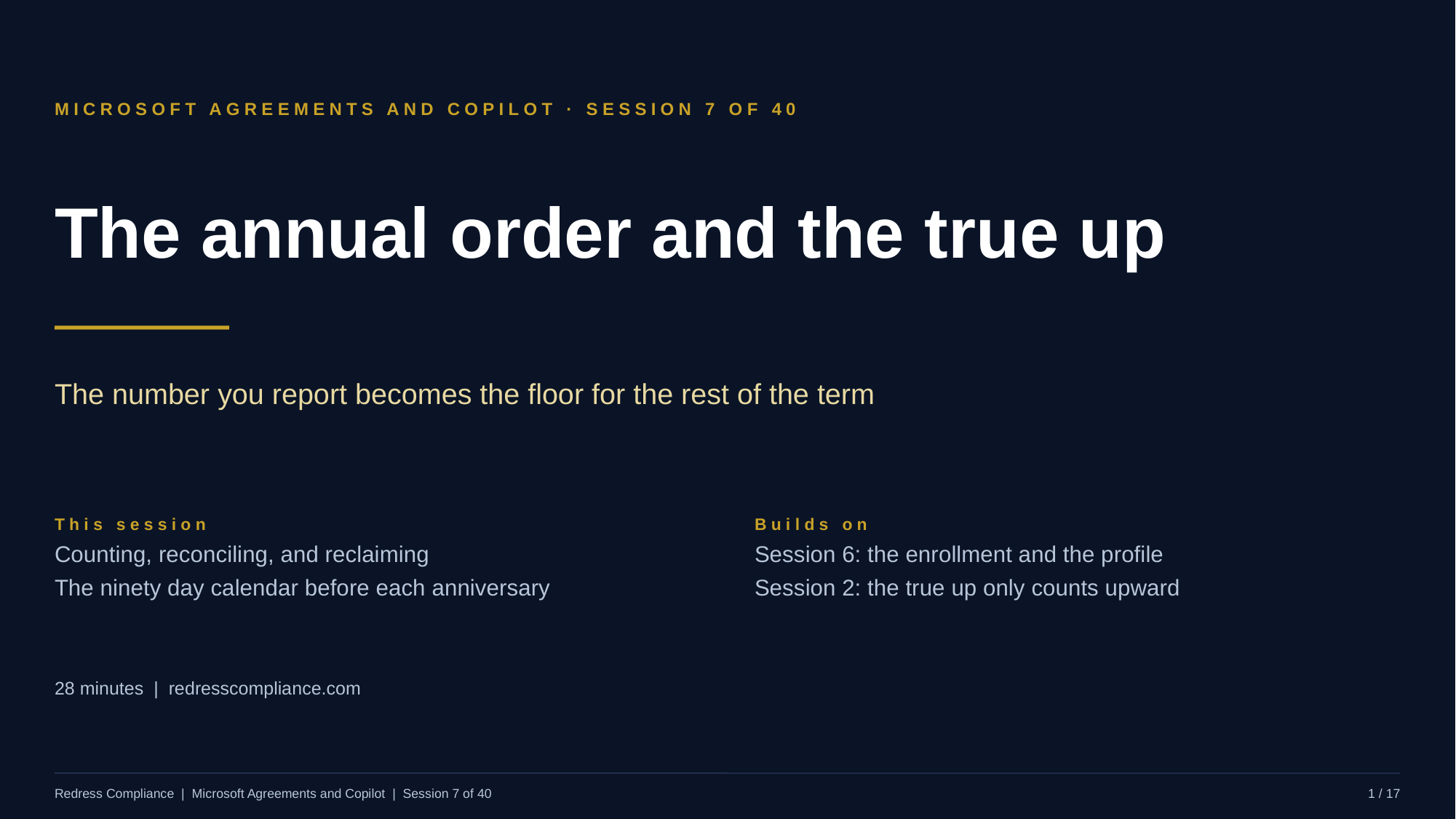

MICROSOFT AGREEMENTS AND COPILOT · SESSION 7 OF 40
The annual order and the true up

The number you report becomes the floor for the rest of the term
This session
Counting, reconciling, and reclaiming
The ninety day calendar before each anniversary
Builds on
Session 6: the enrollment and the profile
Session 2: the true up only counts upward
28 minutes  |  redresscompliance.com

Redress Compliance  |  Microsoft Agreements and Copilot  |  Session 7 of 40
1 / 17